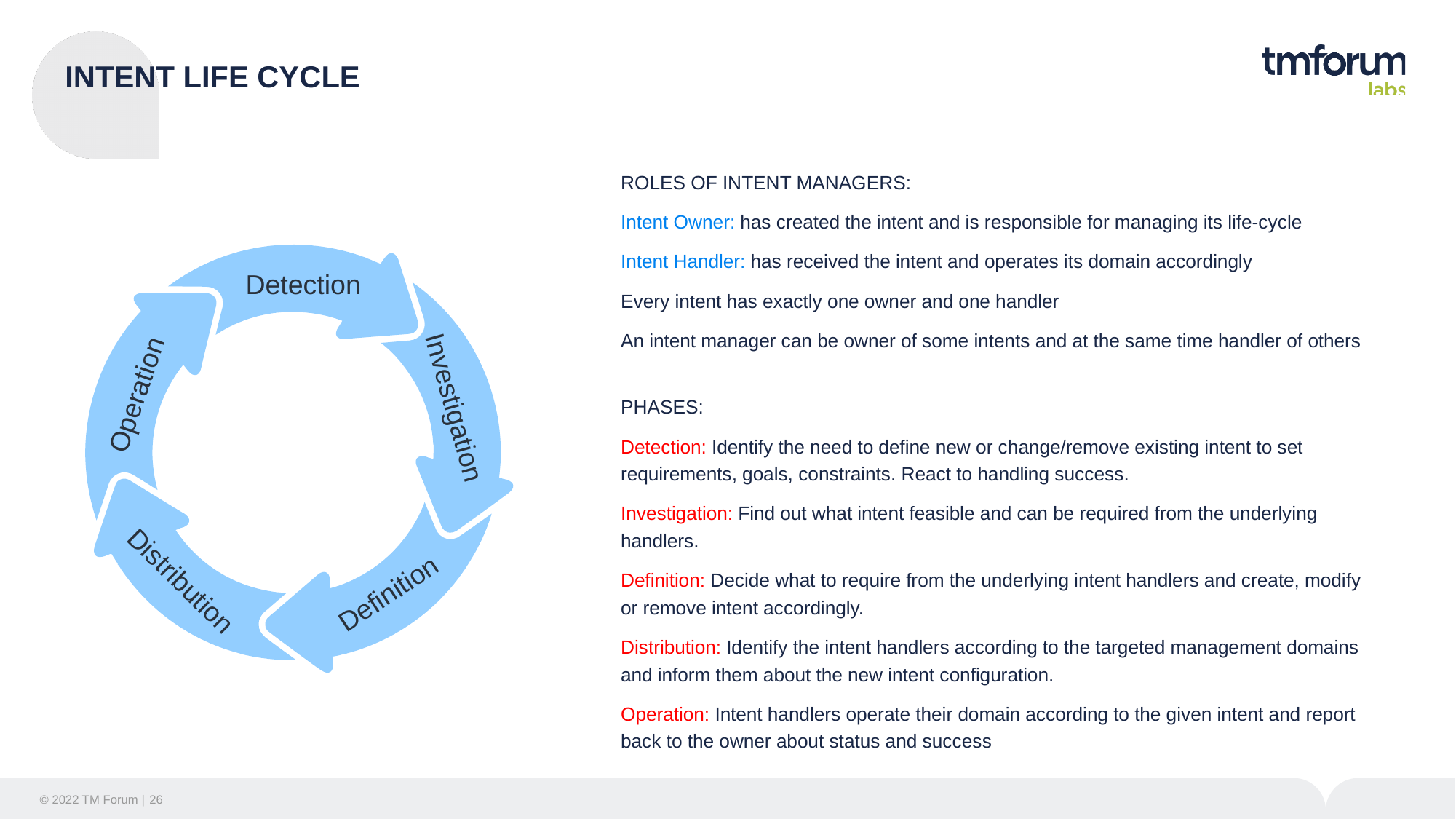

# INTENT LIFE CYCLE
ROLES OF INTENT MANAGERS:
Intent Owner: has created the intent and is responsible for managing its life-cycle
Intent Handler: has received the intent and operates its domain accordingly
Every intent has exactly one owner and one handler
An intent manager can be owner of some intents and at the same time handler of others
PHASES:
Detection: Identify the need to define new or change/remove existing intent to set requirements, goals, constraints. React to handling success.
Investigation: Find out what intent feasible and can be required from the underlying handlers.
Definition: Decide what to require from the underlying intent handlers and create, modify or remove intent accordingly.
Distribution: Identify the intent handlers according to the targeted management domains and inform them about the new intent configuration.
Operation: Intent handlers operate their domain according to the given intent and report back to the owner about status and success

Detection
Operation
Investigation
Distribution
Definition